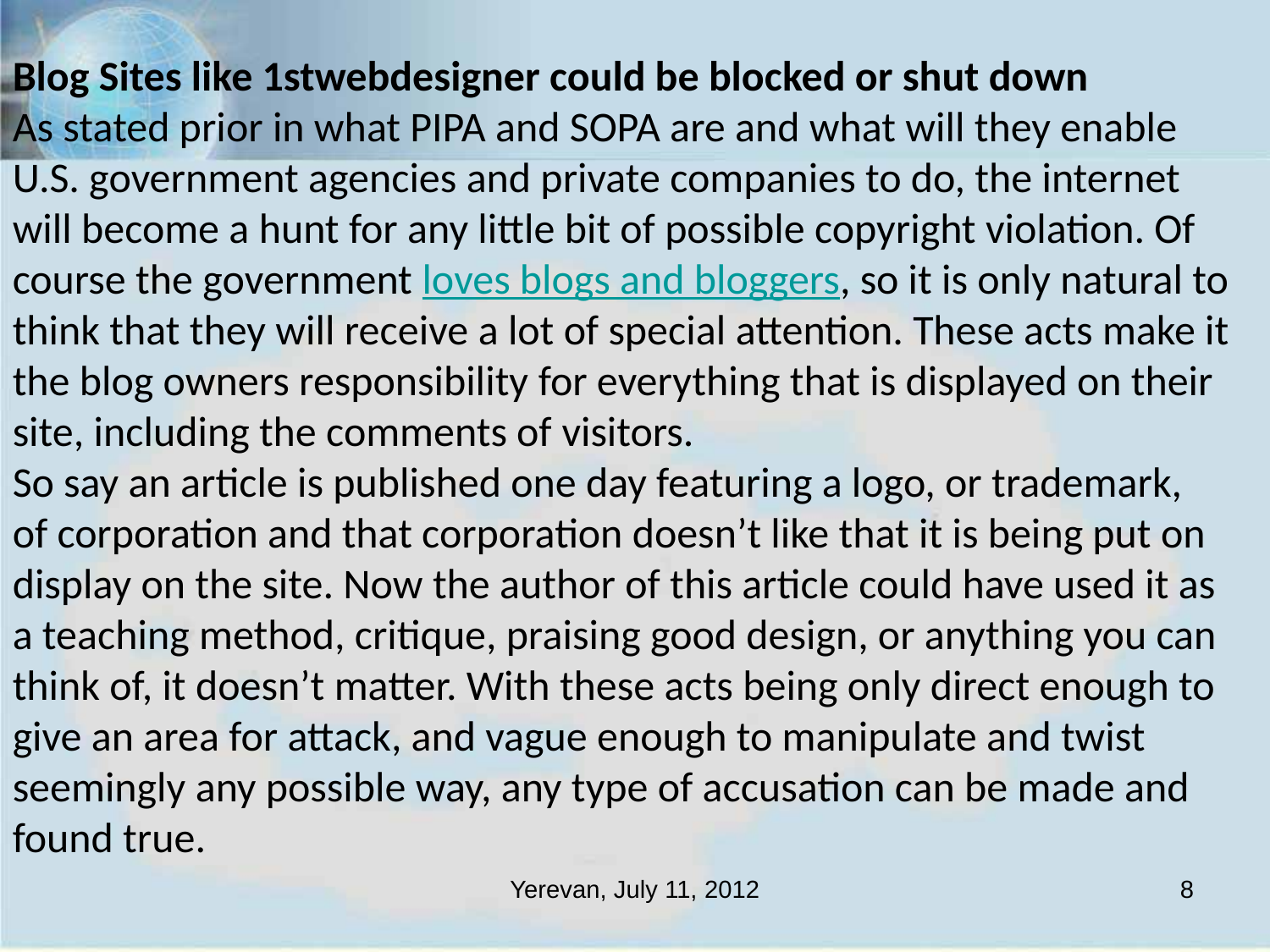

Blog Sites like 1stwebdesigner could be blocked or shut down
As stated prior in what PIPA and SOPA are and what will they enable U.S. government agencies and private companies to do, the internet will become a hunt for any little bit of possible copyright violation. Of course the government loves blogs and bloggers, so it is only natural to think that they will receive a lot of special attention. These acts make it the blog owners responsibility for everything that is displayed on their site, including the comments of visitors.
So say an article is published one day featuring a logo, or trademark, of corporation and that corporation doesn’t like that it is being put on display on the site. Now the author of this article could have used it as a teaching method, critique, praising good design, or anything you can think of, it doesn’t matter. With these acts being only direct enough to give an area for attack, and vague enough to manipulate and twist seemingly any possible way, any type of accusation can be made and found true.
Yerevan, July 11, 2012
8